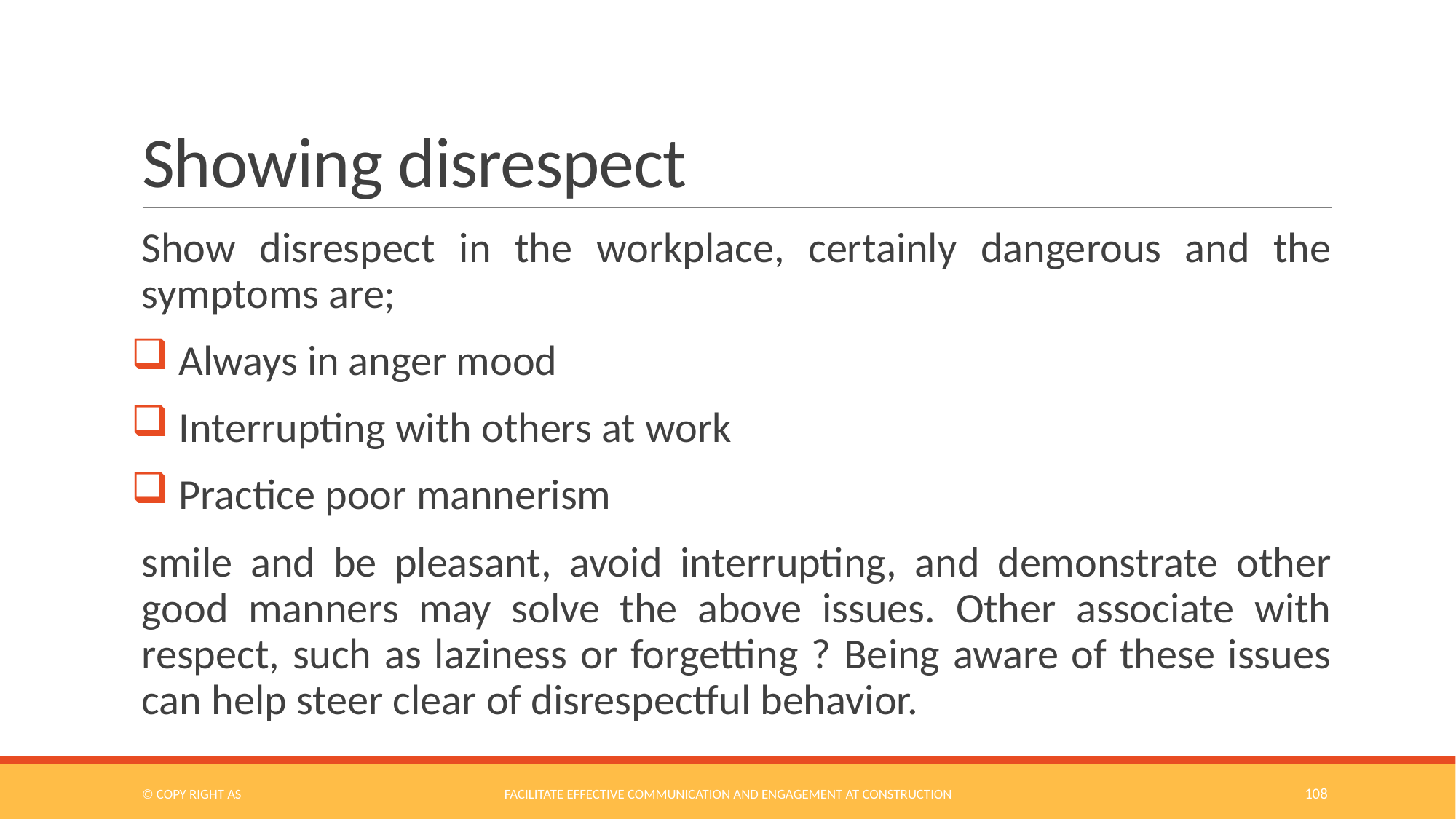

# Showing disrespect
Show disrespect in the workplace, certainly dangerous and the symptoms are;
 Always in anger mood
 Interrupting with others at work
 Practice poor mannerism
smile and be pleasant, avoid interrupting, and demonstrate other good manners may solve the above issues. Other associate with respect, such as laziness or forgetting ? Being aware of these issues can help steer clear of disrespectful behavior.
© COPY RIGHT AS
Facilitate Effective Communication and Engagement at Construction
108